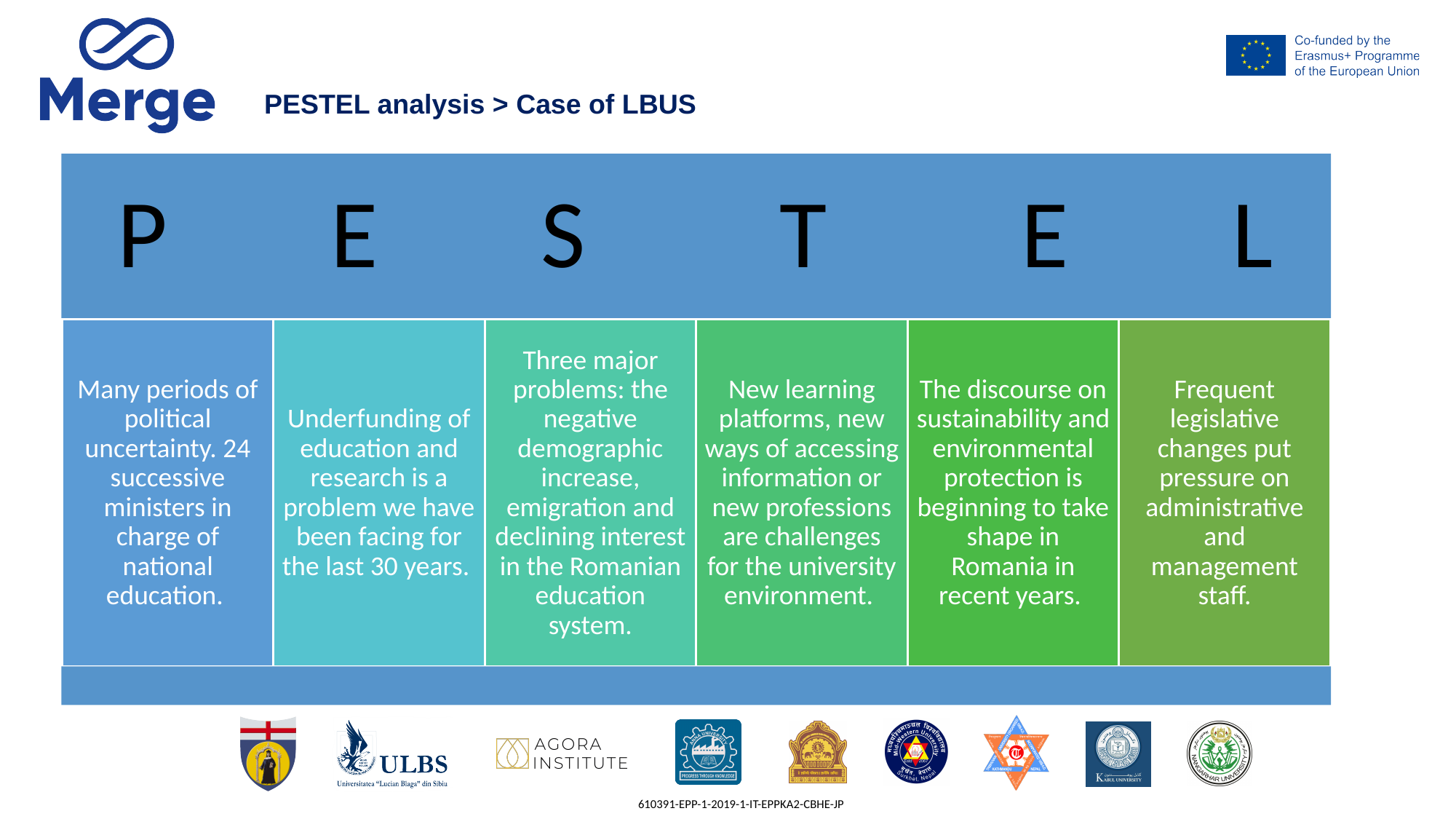

PESTEL analysis > Case of LBUS
P     E     S      T      E     L
Many periods of political uncertainty. 24 successive ministers in charge of national education.
Underfunding of education and research is a problem we have been facing for the last 30 years.
Three major problems: the negative demographic increase, emigration and declining interest in the Romanian education system.
New learning platforms, new ways of accessing information or new professions are challenges for the university environment.
The discourse on sustainability and environmental protection is beginning to take shape in Romania in recent years.
Frequent legislative changes put pressure on administrative and management staff.